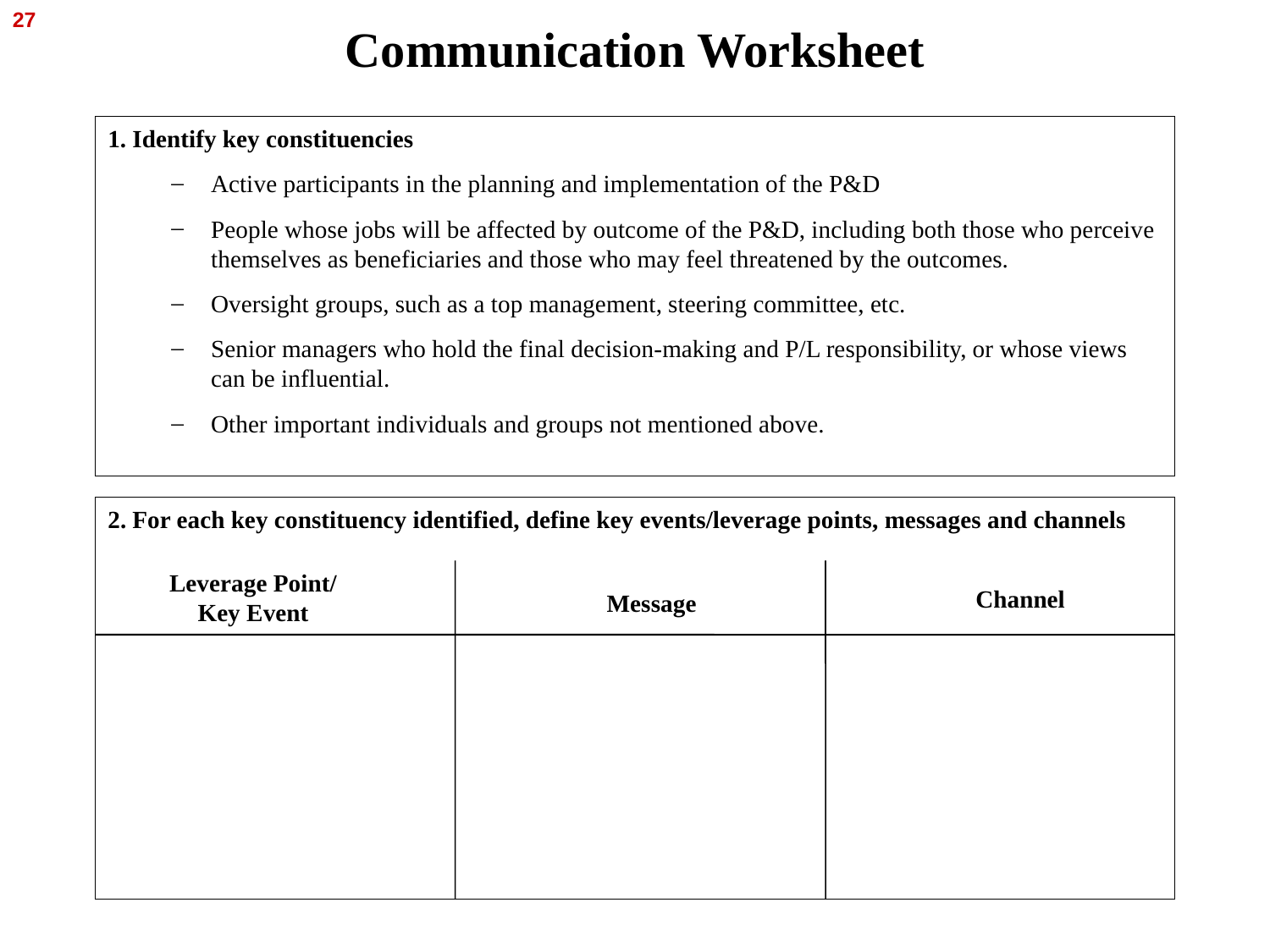

27
# Communication Worksheet
1. Identify key constituencies
Active participants in the planning and implementation of the P&D
People whose jobs will be affected by outcome of the P&D, including both those who perceive themselves as beneficiaries and those who may feel threatened by the outcomes.
Oversight groups, such as a top management, steering committee, etc.
Senior managers who hold the final decision-making and P/L responsibility, or whose views can be influential.
Other important individuals and groups not mentioned above.

2. For each key constituency identified, define key events/leverage points, messages and channels

Leverage Point/
Key Event

Channel
Message